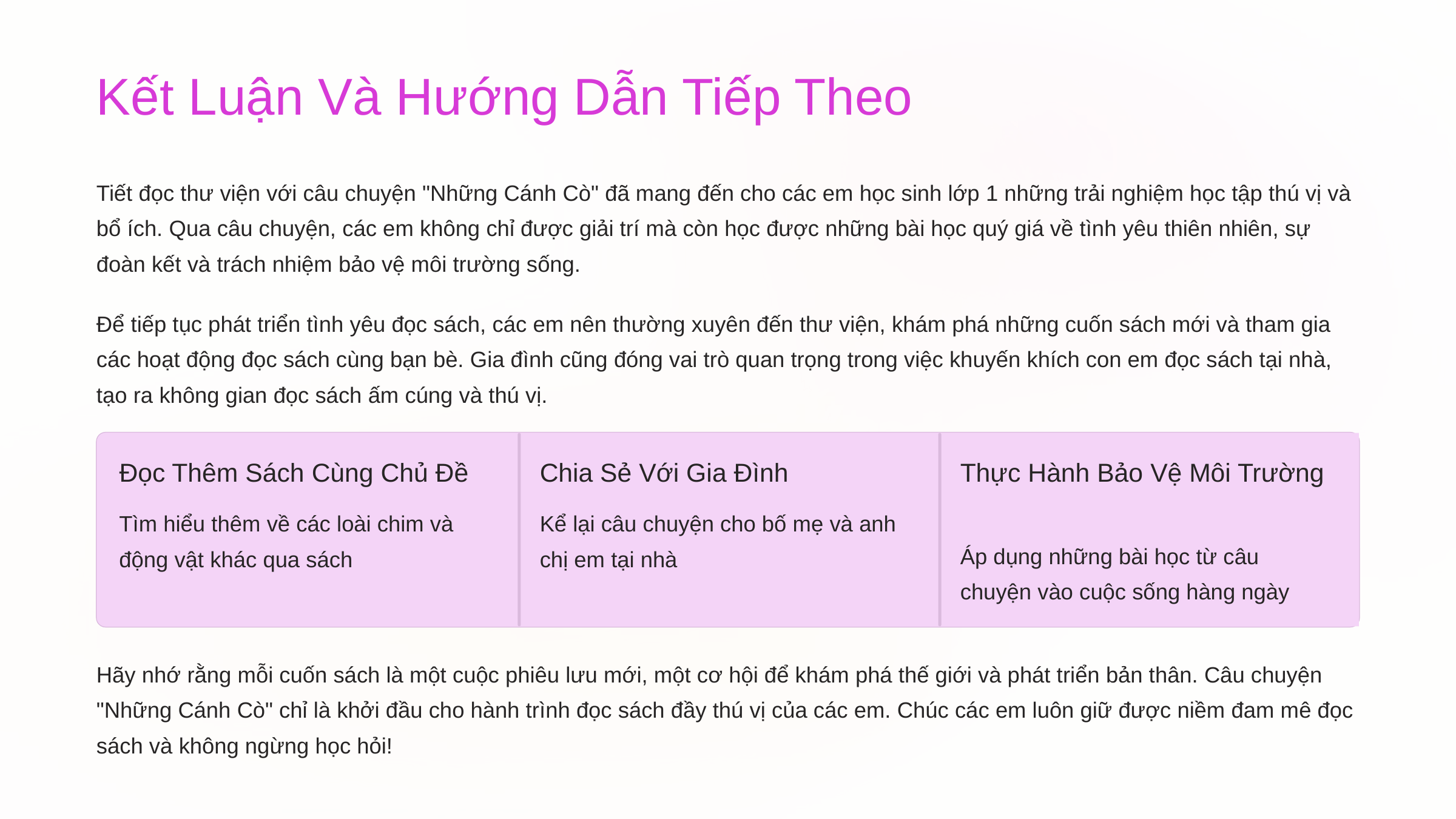

Kết Luận Và Hướng Dẫn Tiếp Theo
Tiết đọc thư viện với câu chuyện "Những Cánh Cò" đã mang đến cho các em học sinh lớp 1 những trải nghiệm học tập thú vị và bổ ích. Qua câu chuyện, các em không chỉ được giải trí mà còn học được những bài học quý giá về tình yêu thiên nhiên, sự đoàn kết và trách nhiệm bảo vệ môi trường sống.
Để tiếp tục phát triển tình yêu đọc sách, các em nên thường xuyên đến thư viện, khám phá những cuốn sách mới và tham gia các hoạt động đọc sách cùng bạn bè. Gia đình cũng đóng vai trò quan trọng trong việc khuyến khích con em đọc sách tại nhà, tạo ra không gian đọc sách ấm cúng và thú vị.

Đọc Thêm Sách Cùng Chủ Đề
Chia Sẻ Với Gia Đình
Thực Hành Bảo Vệ Môi Trường
Tìm hiểu thêm về các loài chim và động vật khác qua sách
Kể lại câu chuyện cho bố mẹ và anh chị em tại nhà
Áp dụng những bài học từ câu chuyện vào cuộc sống hàng ngày
Hãy nhớ rằng mỗi cuốn sách là một cuộc phiêu lưu mới, một cơ hội để khám phá thế giới và phát triển bản thân. Câu chuyện "Những Cánh Cò" chỉ là khởi đầu cho hành trình đọc sách đầy thú vị của các em. Chúc các em luôn giữ được niềm đam mê đọc sách và không ngừng học hỏi!